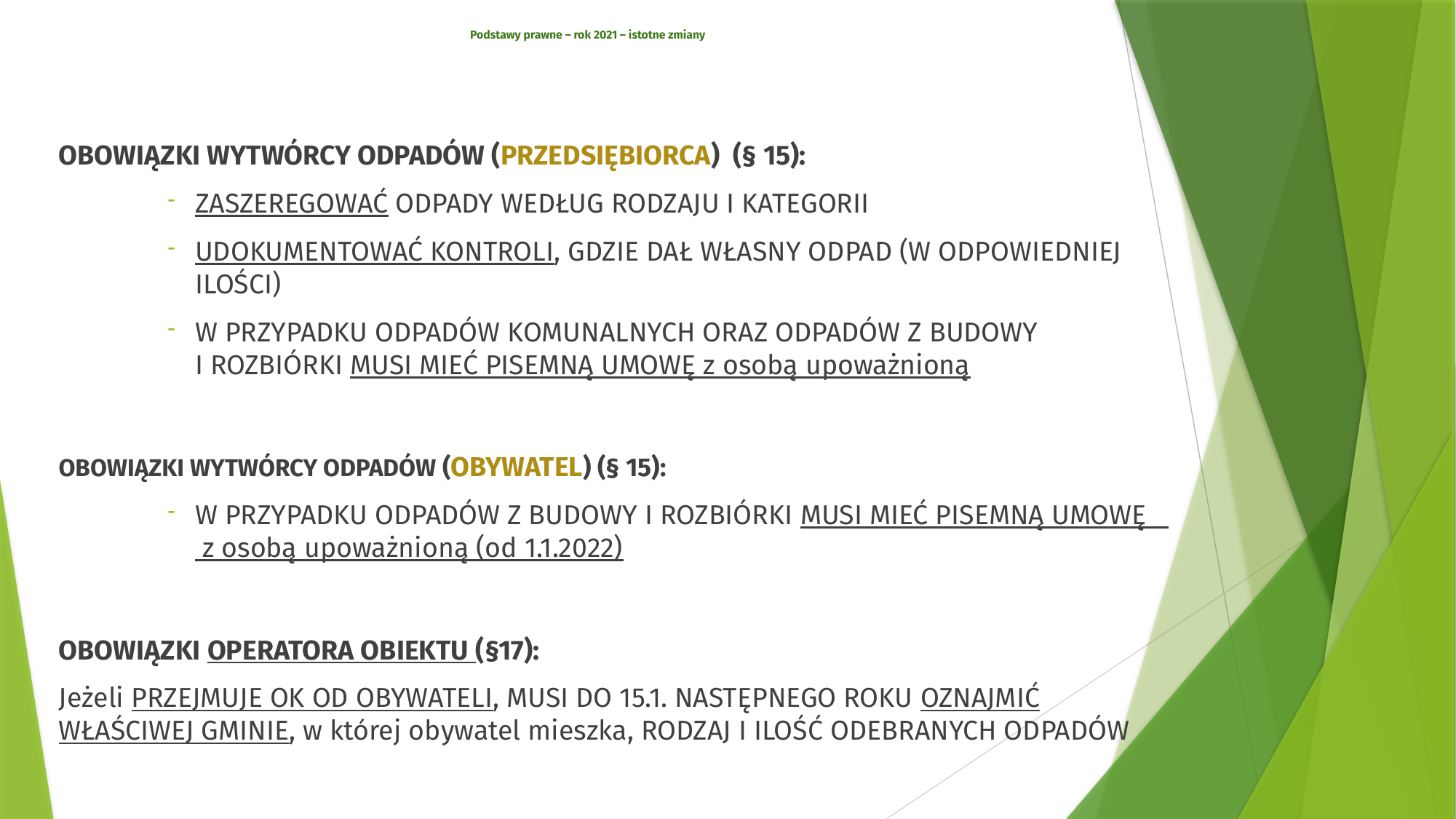

# Podstawy prawne – rok 2021 – istotne zmiany

OBOWIĄZKI WYTWÓRCY ODPADÓW (PRZEDSIĘBIORCA)  (§ 15):
ZASZEREGOWAĆ ODPADY WEDŁUG RODZAJU I KATEGORII
UDOKUMENTOWAĆ KONTROLI, GDZIE DAŁ WŁASNY ODPAD (W ODPOWIEDNIEJ ILOŚCI)
W PRZYPADKU ODPADÓW KOMUNALNYCH ORAZ ODPADÓW Z BUDOWY                  I ROZBIÓRKI MUSI MIEĆ PISEMNĄ UMOWĘ z osobą upoważnioną

OBOWIĄZKI WYTWÓRCY ODPADÓW (OBYWATEL) (§ 15):
W PRZYPADKU ODPADÓW Z BUDOWY I ROZBIÓRKI MUSI MIEĆ PISEMNĄ UMOWĘ     z osobą upoważnioną (od 1.1.2022)

OBOWIĄZKI OPERATORA OBIEKTU (§17):
Jeżeli PRZEJMUJE OK OD OBYWATELI, MUSI DO 15.1. NASTĘPNEGO ROKU OZNAJMIĆ WŁAŚCIWEJ GMINIE, w której obywatel mieszka, RODZAJ I ILOŚĆ ODEBRANYCH ODPADÓW